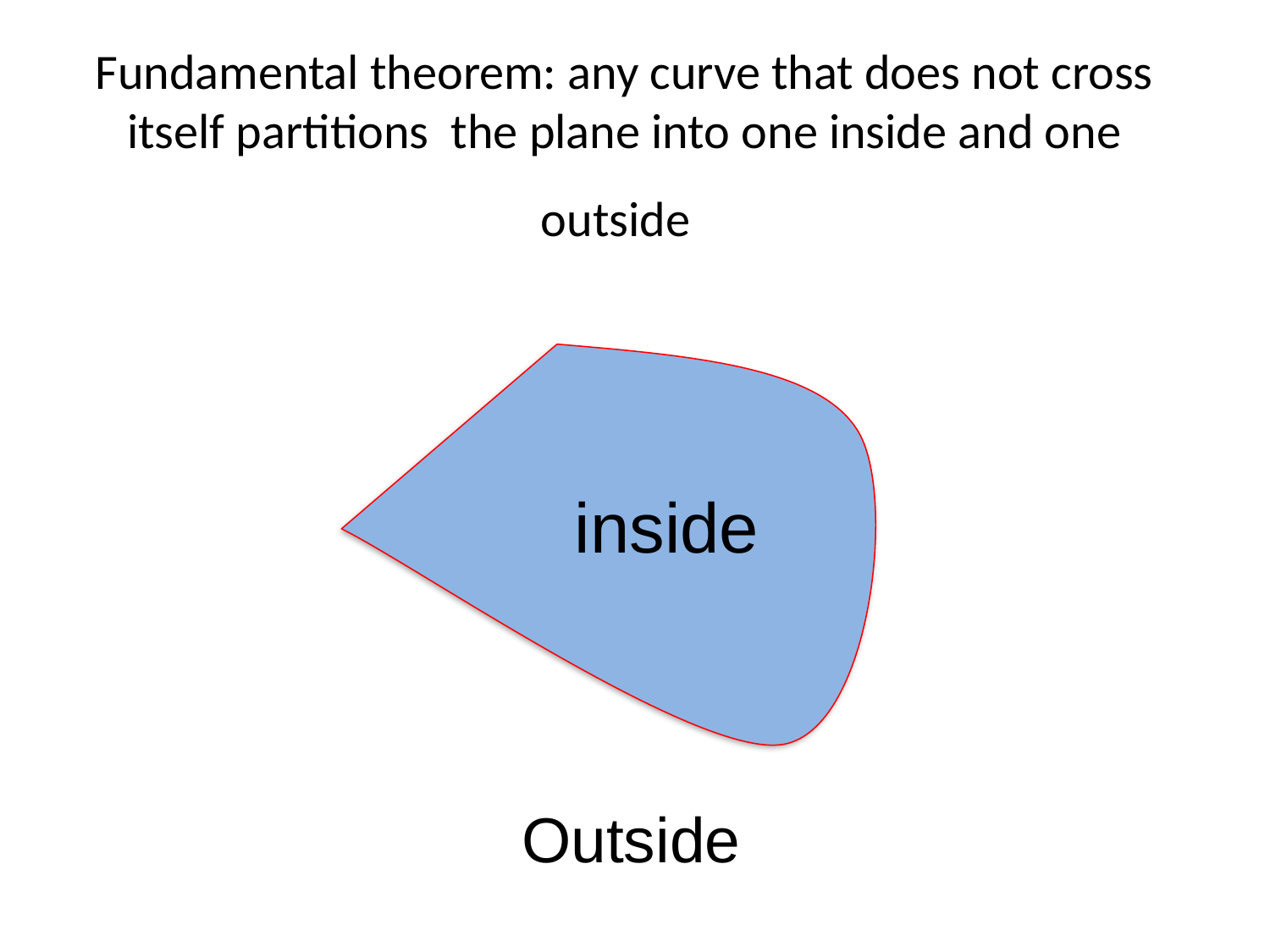

# Fundamental theorem: any curve that does not cross itself partitions  the plane into one inside and one outside

inside
Outside